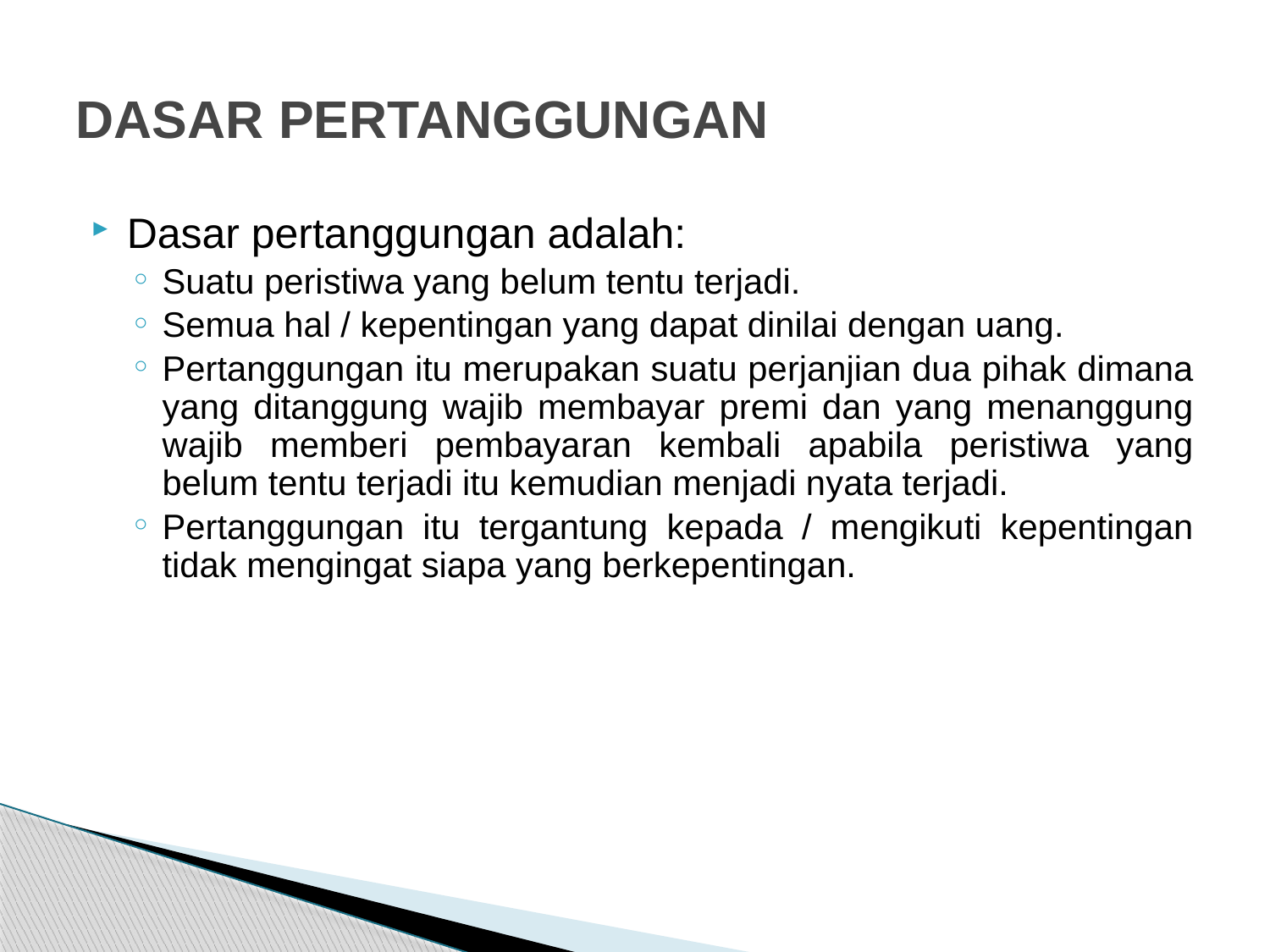

# DASAR PERTANGGUNGAN
Dasar pertanggungan adalah:
Suatu peristiwa yang belum tentu terjadi.
Semua hal / kepentingan yang dapat dinilai dengan uang.
Pertanggungan itu merupakan suatu perjanjian dua pihak dimana yang ditanggung wajib membayar premi dan yang menanggung wajib memberi pembayaran kembali apabila peristiwa yang belum tentu terjadi itu kemudian menjadi nyata terjadi.
Pertanggungan itu tergantung kepada / mengikuti kepentingan tidak mengingat siapa yang berkepentingan.